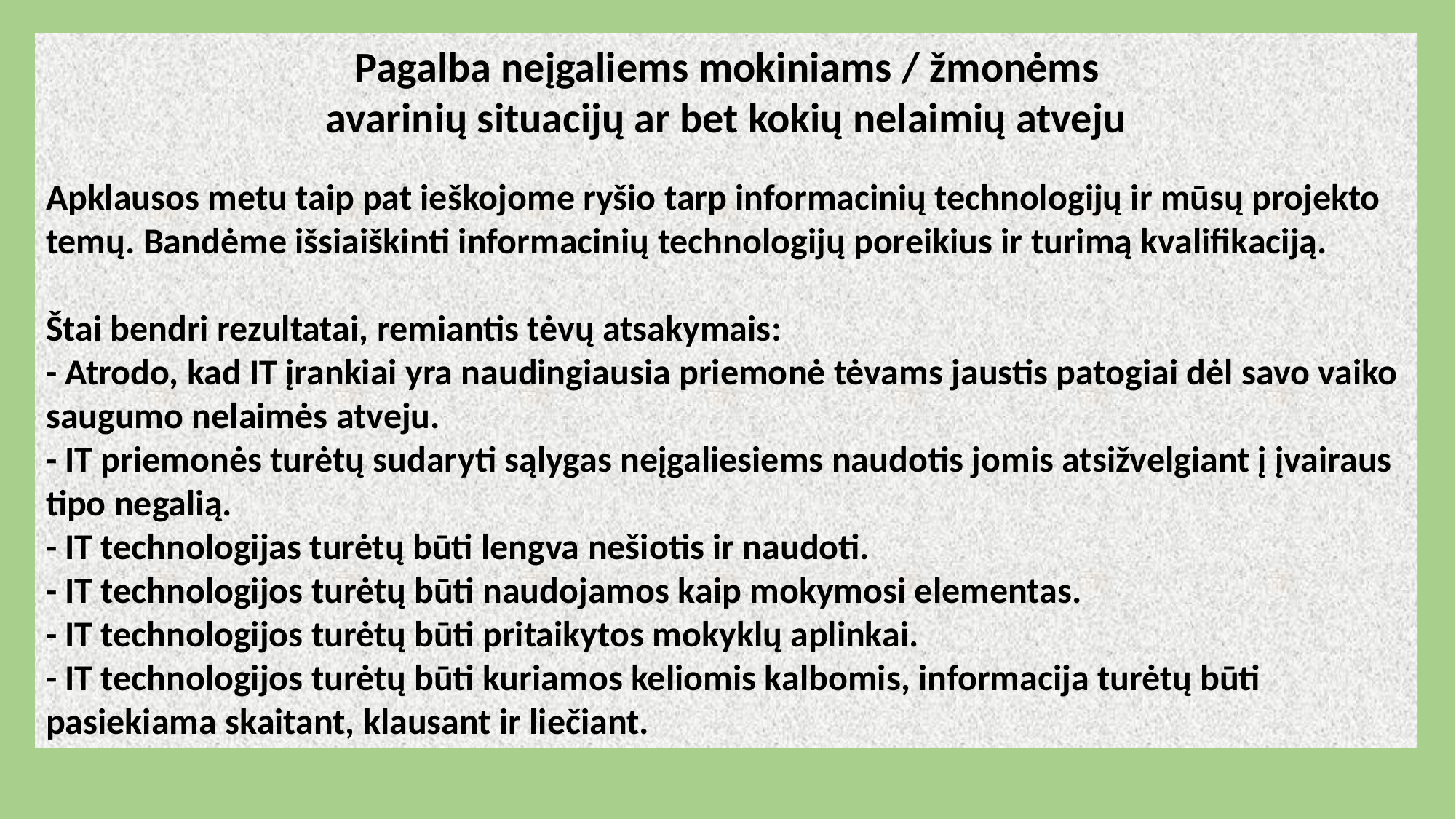

Pagalba neįgaliems mokiniams / žmonėms
                             avarinių situacijų ar bet kokių nelaimių atveju

Apklausos metu taip pat ieškojome ryšio tarp informacinių technologijų ir mūsų projekto temų. Bandėme išsiaiškinti informacinių technologijų poreikius ir turimą kvalifikaciją.

Štai bendri rezultatai, remiantis tėvų atsakymais:
- Atrodo, kad IT įrankiai yra naudingiausia priemonė tėvams jaustis patogiai dėl savo vaiko saugumo nelaimės atveju.
- IT priemonės turėtų sudaryti sąlygas neįgaliesiems naudotis jomis atsižvelgiant į įvairaus tipo negalią.
- IT technologijas turėtų būti lengva nešiotis ir naudoti.
- IT technologijos turėtų būti naudojamos kaip mokymosi elementas.
- IT technologijos turėtų būti pritaikytos mokyklų aplinkai.
- IT technologijos turėtų būti kuriamos keliomis kalbomis, informacija turėtų būti pasiekiama skaitant, klausant ir liečiant.